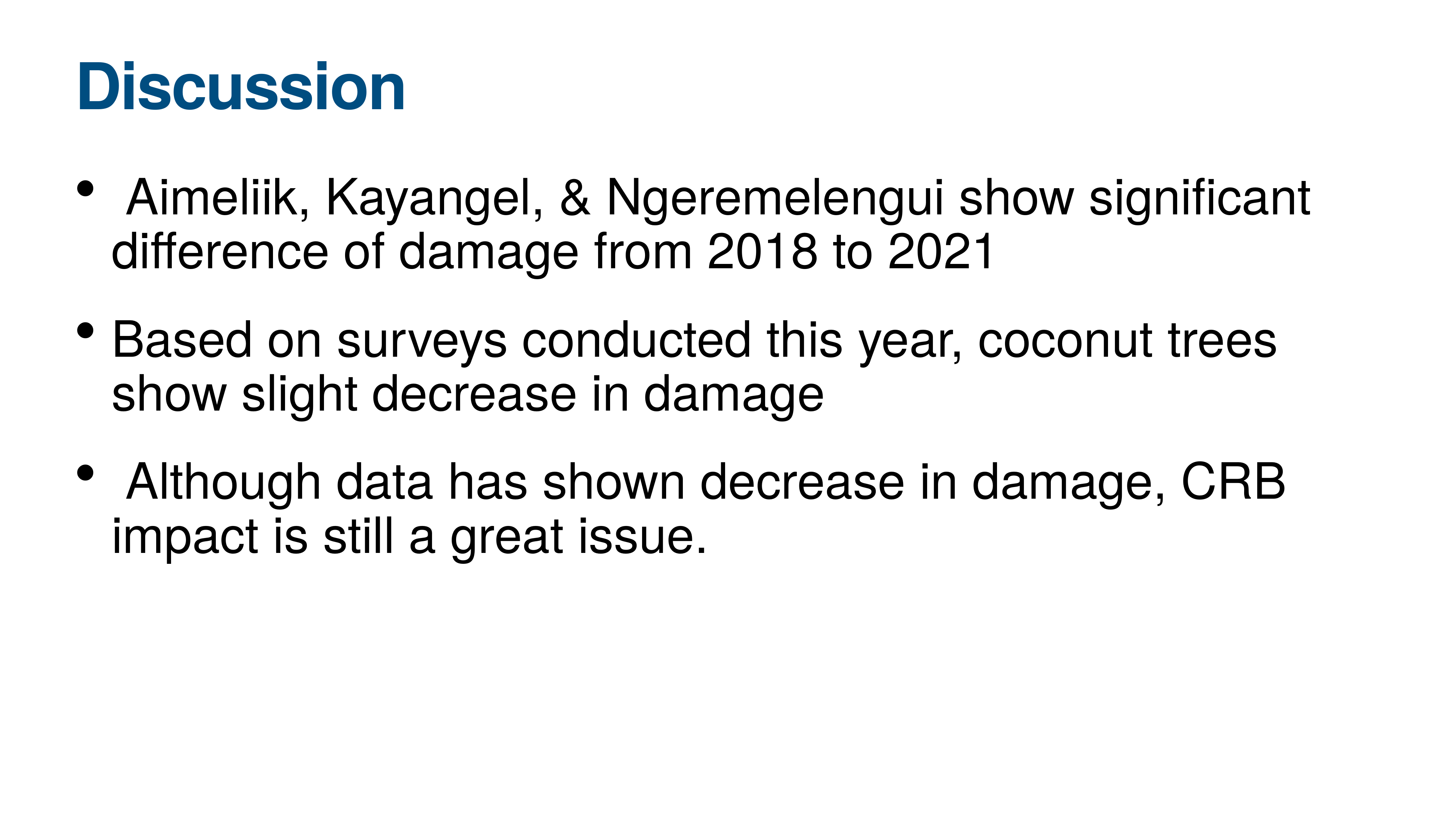

# Discussion
 Aimeliik, Kayangel, & Ngeremelengui show significant difference of damage from 2018 to 2021
Based on surveys conducted this year, coconut trees show slight decrease in damage
 Although data has shown decrease in damage, CRB impact is still a great issue.